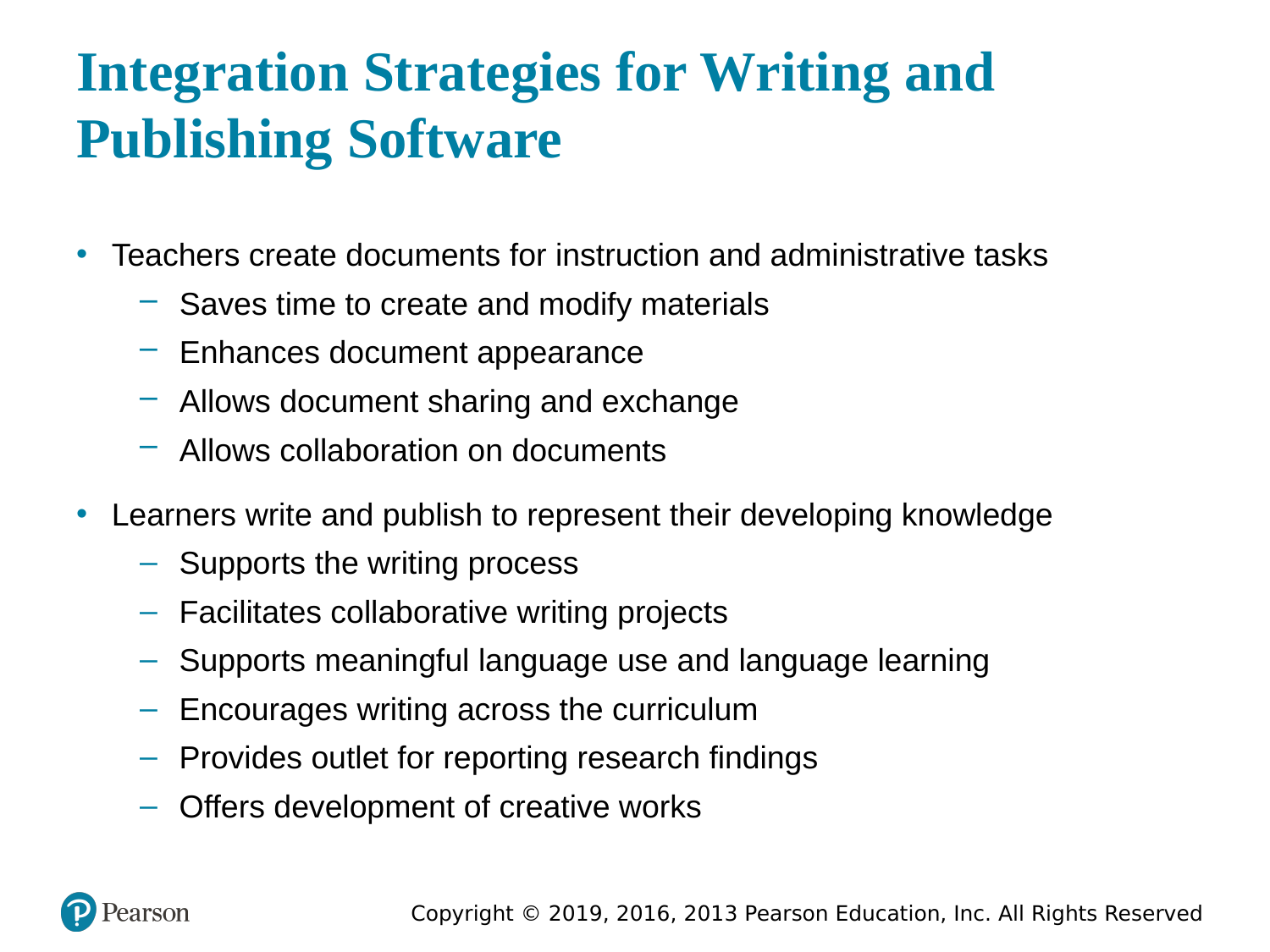

# Integration Strategies for Writing and Publishing Software
Teachers create documents for instruction and administrative tasks
Saves time to create and modify materials
Enhances document appearance
Allows document sharing and exchange
Allows collaboration on documents
Learners write and publish to represent their developing knowledge
Supports the writing process
Facilitates collaborative writing projects
Supports meaningful language use and language learning
Encourages writing across the curriculum
Provides outlet for reporting research findings
Offers development of creative works